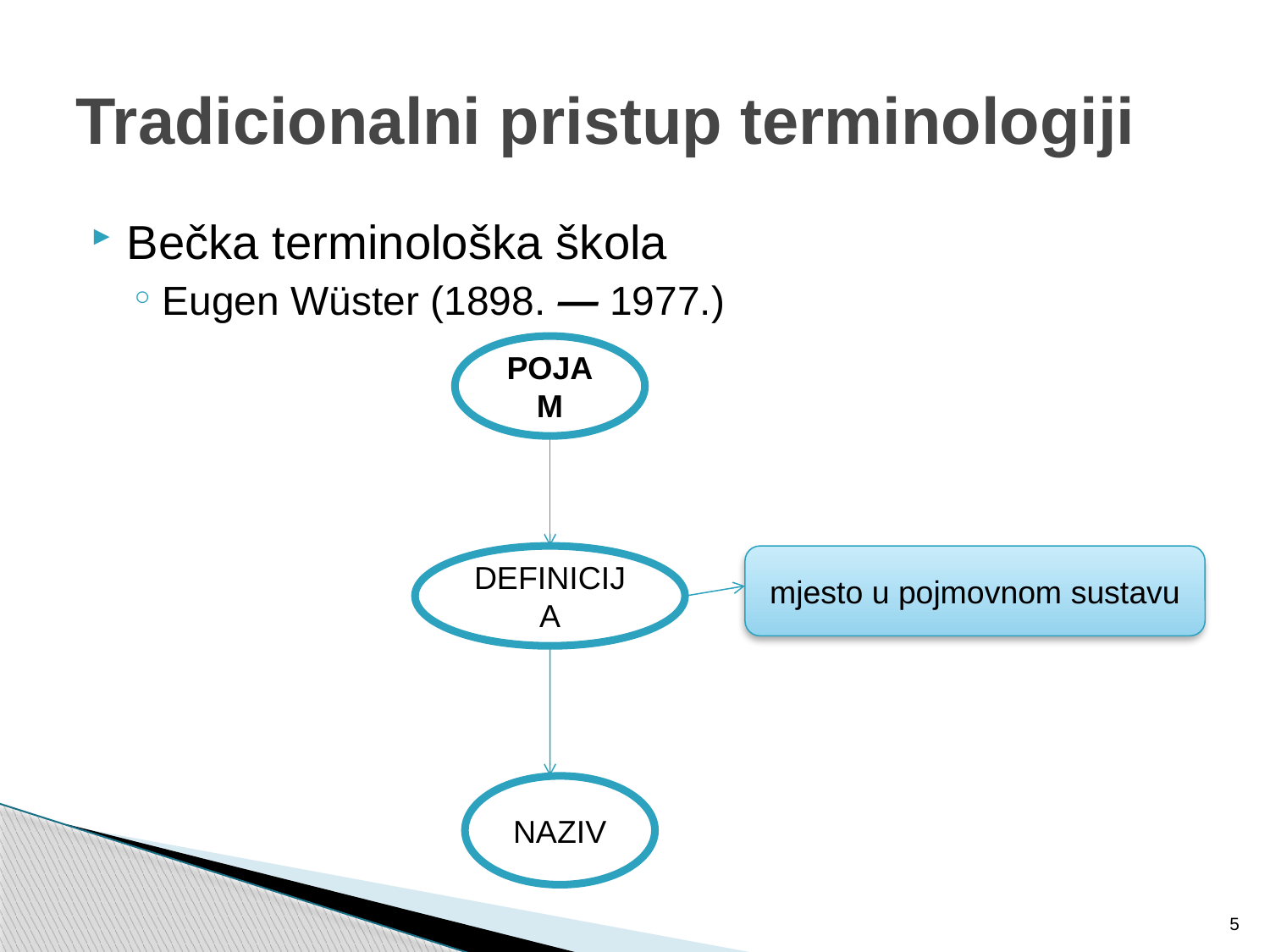

# Tradicionalni pristup terminologiji
Bečka terminološka škola
Eugen Wüster (1898. — 1977.)

POJAM
DEFINICIJA
mjesto u pojmovnom sustavu
NAZIV
5